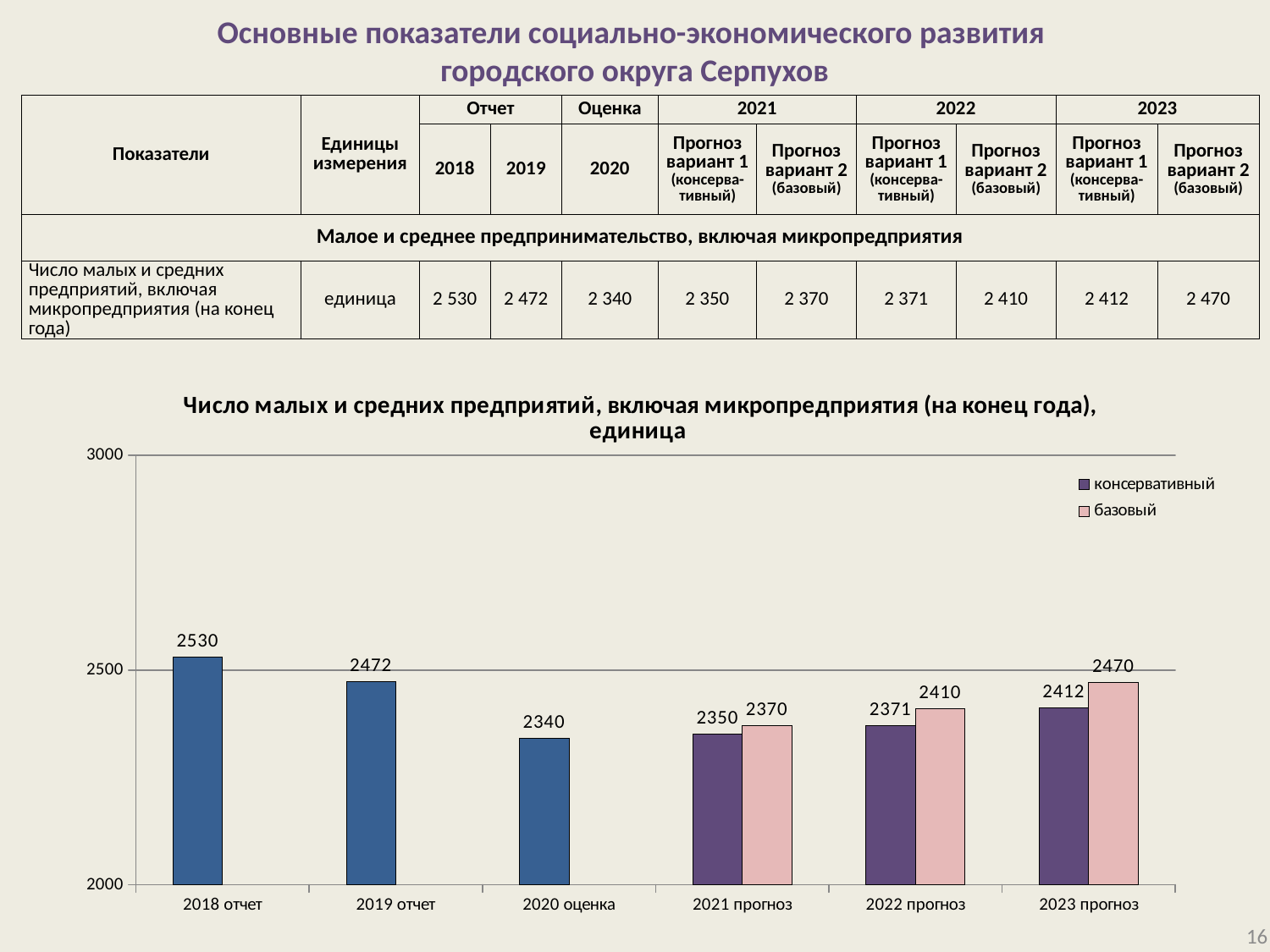

# Основные показатели социально-экономического развития городского округа Серпухов
| Показатели | Единицы измерения | Отчет |  | Оценка | 2021 |  | 2022 |  | 2023 |  |
| --- | --- | --- | --- | --- | --- | --- | --- | --- | --- | --- |
|  |  | 2018 | 2019 | 2020 | Прогноз вариант 1 (консерва-тивный) | Прогноз вариант 2 (базовый) | Прогноз вариант 1 (консерва-тивный) | Прогноз вариант 2 (базовый) | Прогноз вариант 1 (консерва-тивный) | Прогноз вариант 2 (базовый) |
| Малое и среднее предпринимательство, включая микропредприятия |  |  |  |  |  |  |  |  |  |  |
| Число малых и средних предприятий, включая микропредприятия (на конец года) | единица | 2 530 | 2 472 | 2 340 | 2 350 | 2 370 | 2 371 | 2 410 | 2 412 | 2 470 |

### Chart: Число малых и средних предприятий, включая микропредприятия (на конец года), единица

| Category | консервативный | базовый |
|---|---|---|
| 2018 отчет | 2530.0 | None |
| 2019 отчет | 2472.0 | None |
| 2020 оценка | 2340.0 | None |
| 2021 прогноз | 2350.0 | 2370.0 |
| 2022 прогноз | 2371.0 | 2410.0 |
| 2023 прогноз | 2412.0 | 2470.0 |
16